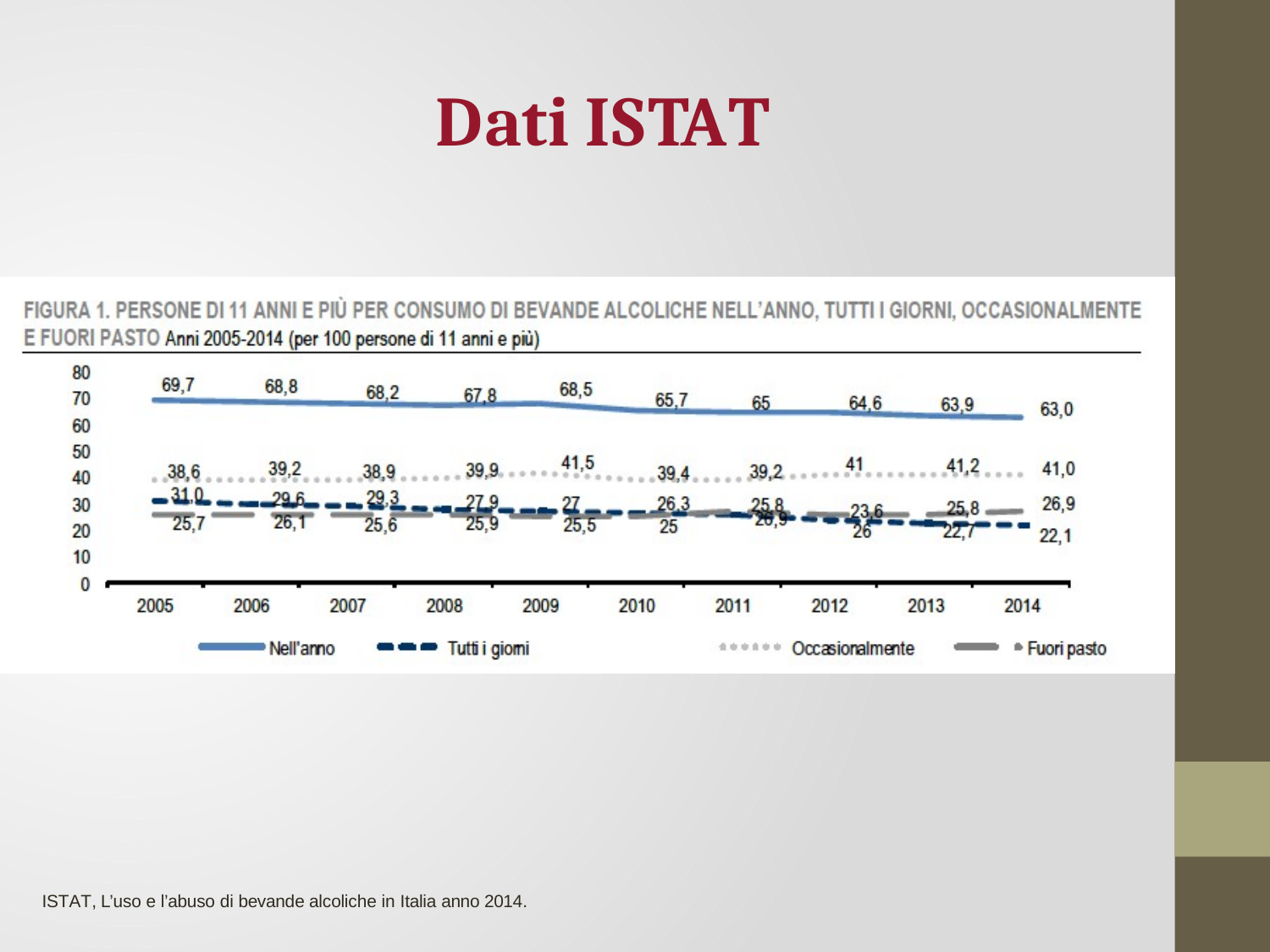

# Dati ISTAT

ISTAT, L’uso e l’abuso di bevande alcoliche in Italia anno 2014.